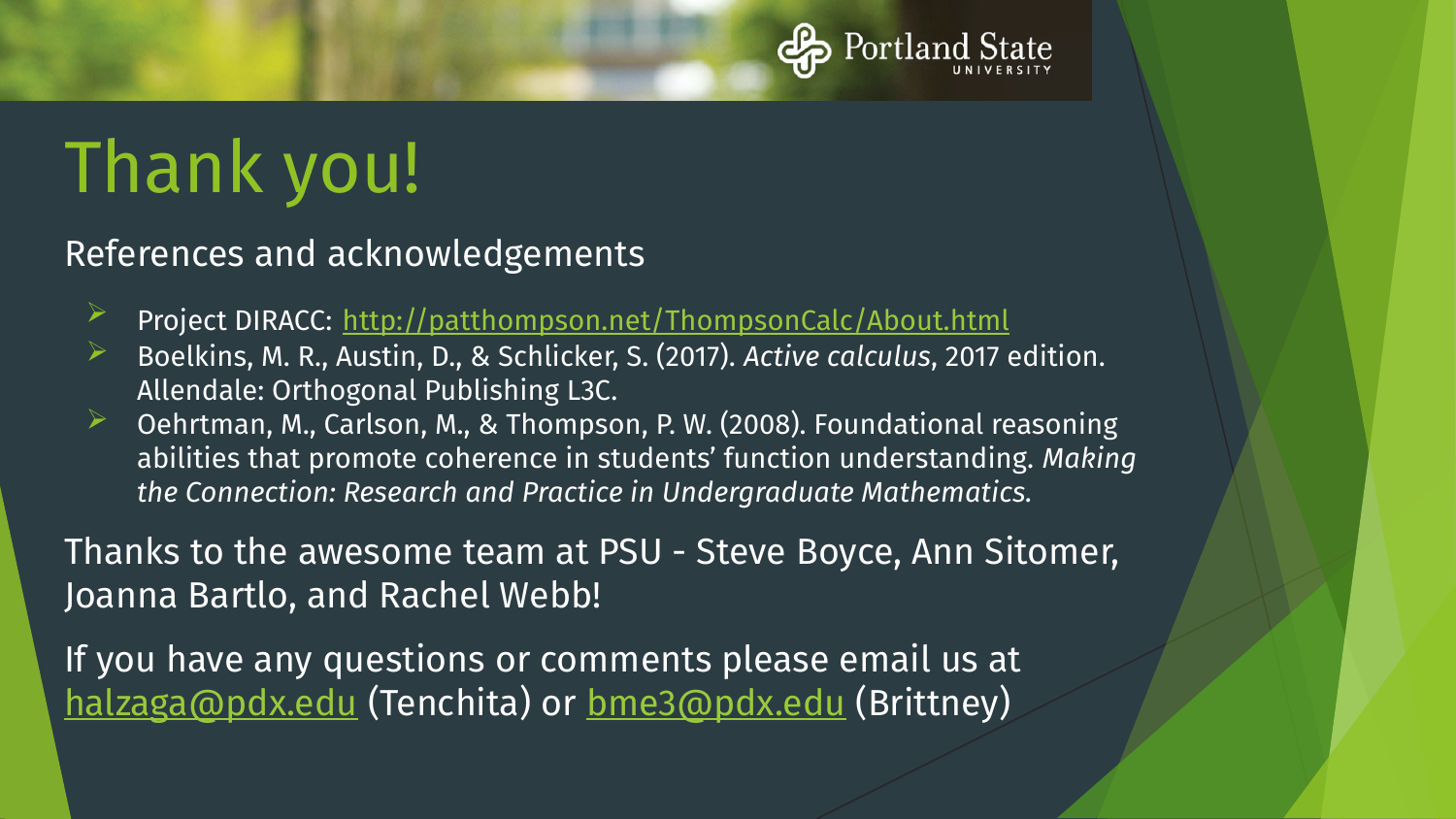

# Thank you!
References and acknowledgements
Project DIRACC: http://patthompson.net/ThompsonCalc/About.html
Boelkins, M. R., Austin, D., & Schlicker, S. (2017). Active calculus, 2017 edition. Allendale: Orthogonal Publishing L3C.
Oehrtman, M., Carlson, M., & Thompson, P. W. (2008). Foundational reasoning abilities that promote coherence in students’ function understanding. Making the Connection: Research and Practice in Undergraduate Mathematics.
Thanks to the awesome team at PSU - Steve Boyce, Ann Sitomer, Joanna Bartlo, and Rachel Webb!
If you have any questions or comments please email us at halzaga@pdx.edu (Tenchita) or bme3@pdx.edu (Brittney)